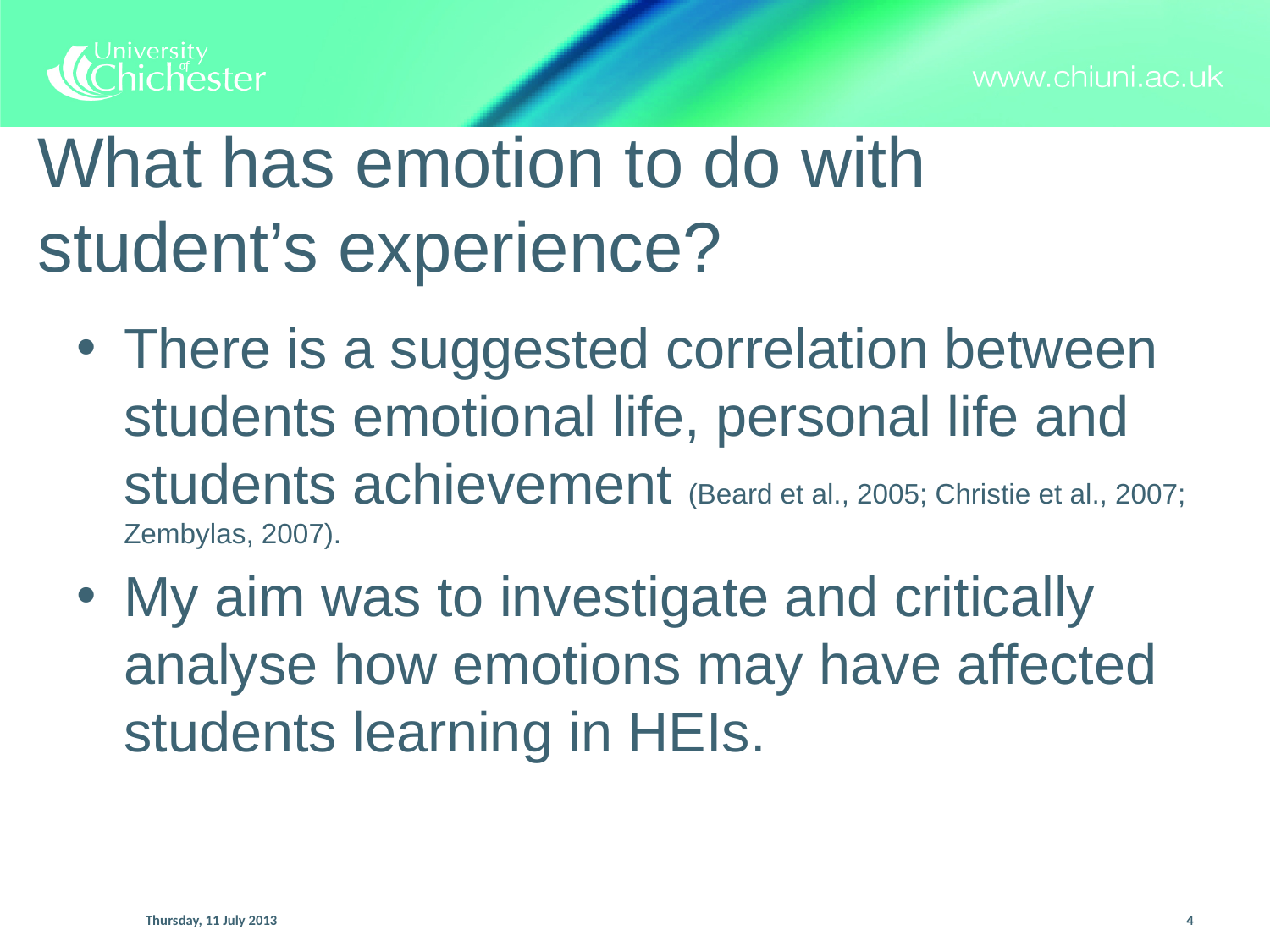

# What has emotion to do with student’s experience?
There is a suggested correlation between  students emotional life, personal life and students achievement (Beard et al., 2005; Christie et al., 2007; Zembylas, 2007).
My aim was to investigate and critically analyse how emotions may have affected students learning in HEIs.

Thursday, 11 July 2013
4